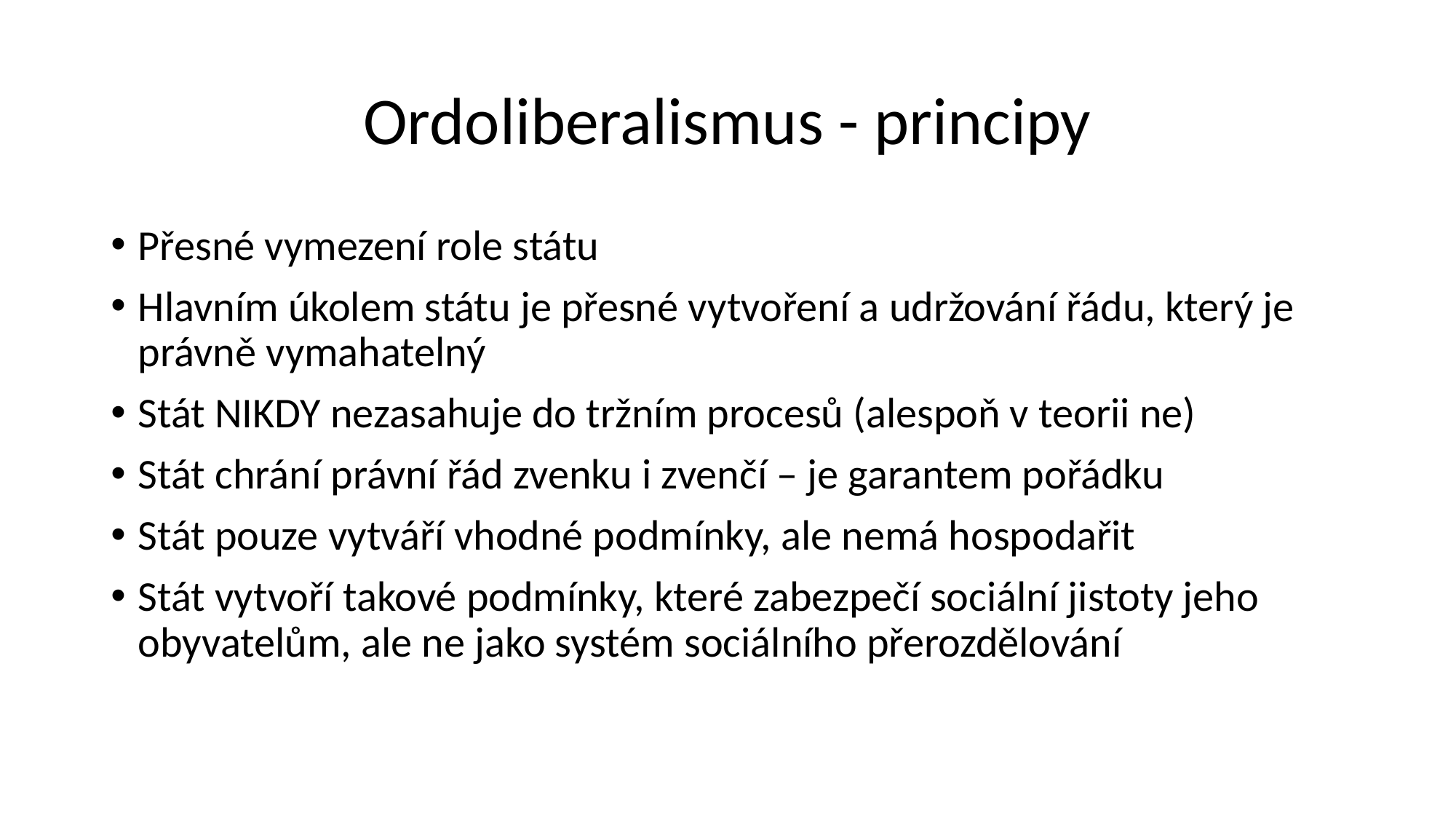

# Ordoliberalismus - principy
Přesné vymezení role státu
Hlavním úkolem státu je přesné vytvoření a udržování řádu, který je právně vymahatelný
Stát NIKDY nezasahuje do tržním procesů (alespoň v teorii ne)
Stát chrání právní řád zvenku i zvenčí – je garantem pořádku
Stát pouze vytváří vhodné podmínky, ale nemá hospodařit
Stát vytvoří takové podmínky, které zabezpečí sociální jistoty jeho obyvatelům, ale ne jako systém sociálního přerozdělování